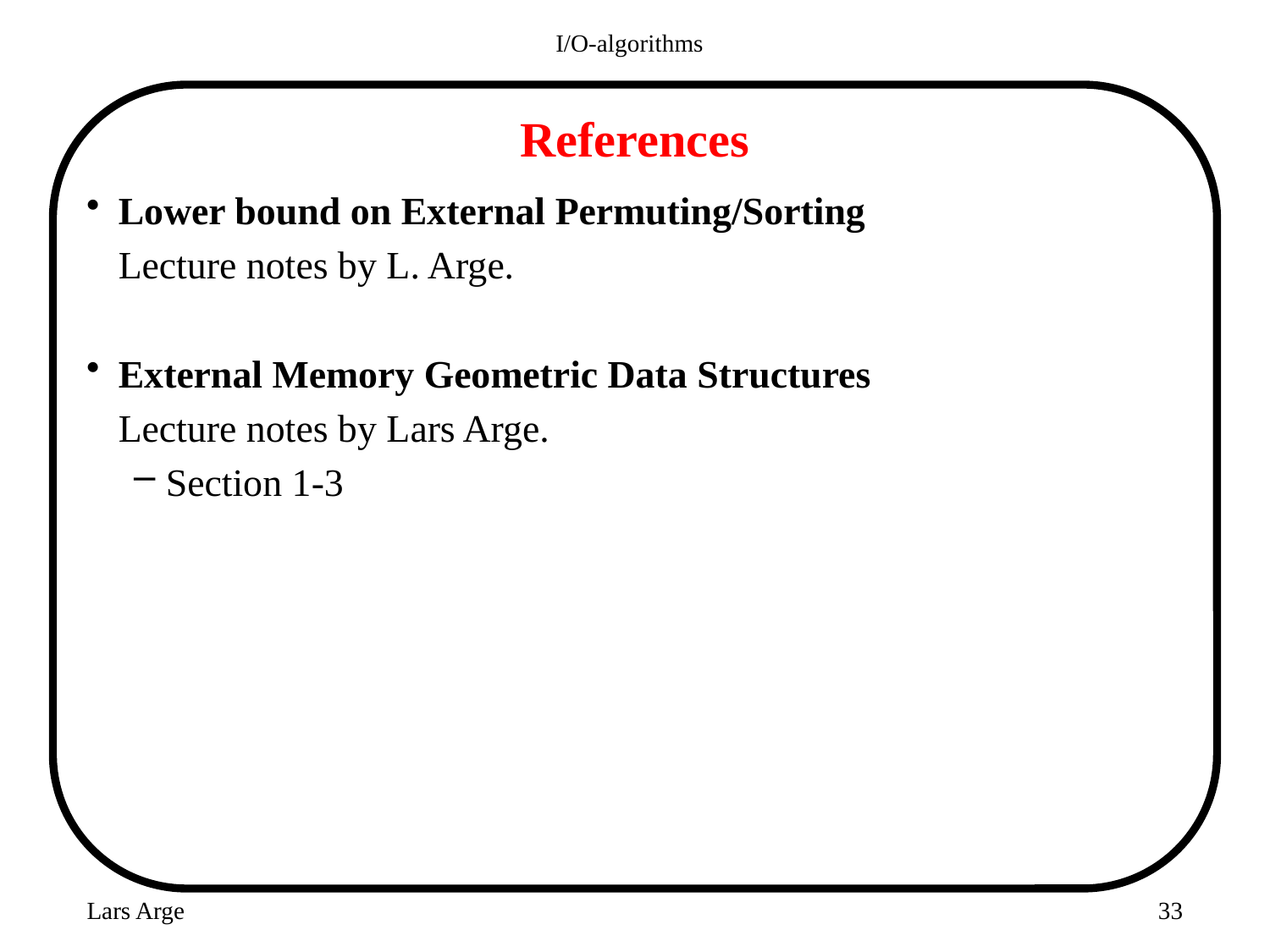

I/O-algorithms
# References
Lower bound on External Permuting/Sorting
	Lecture notes by L. Arge.

External Memory Geometric Data Structures
	Lecture notes by Lars Arge.
Section 1-3
Lars Arge
33